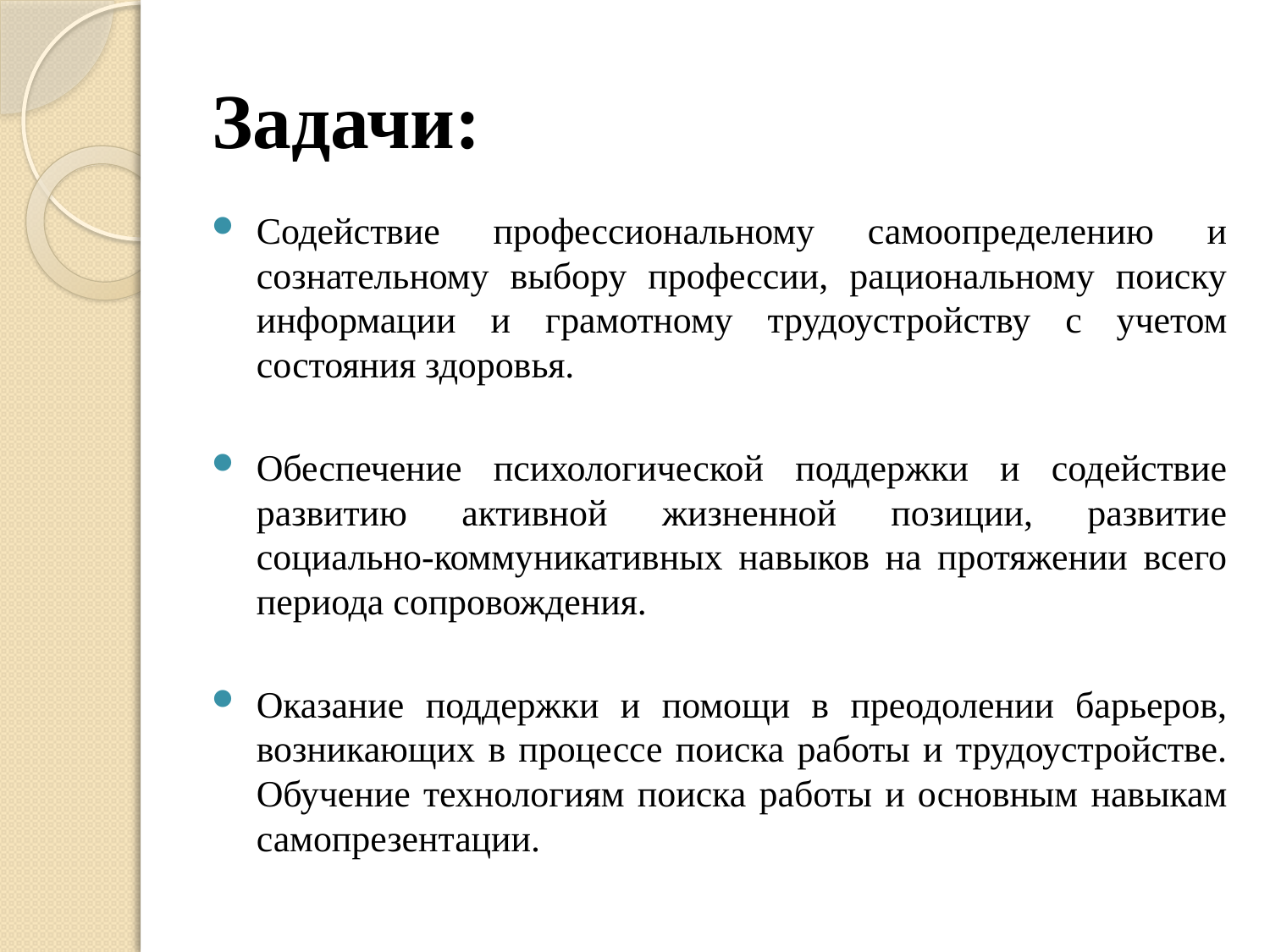

# Задачи:
Содействие профессиональному самоопределению и сознательному выбору профессии, рациональному поиску информации и грамотному трудоустройству с учетом состояния здоровья.

Обеспечение психологической поддержки и содействие развитию активной жизненной позиции, развитие социально-коммуникативных навыков на протяжении всего периода сопровождения.

Оказание поддержки и помощи в преодолении барьеров, возникающих в процессе поиска работы и трудоустройстве. Обучение технологиям поиска работы и основным навыкам самопрезентации.